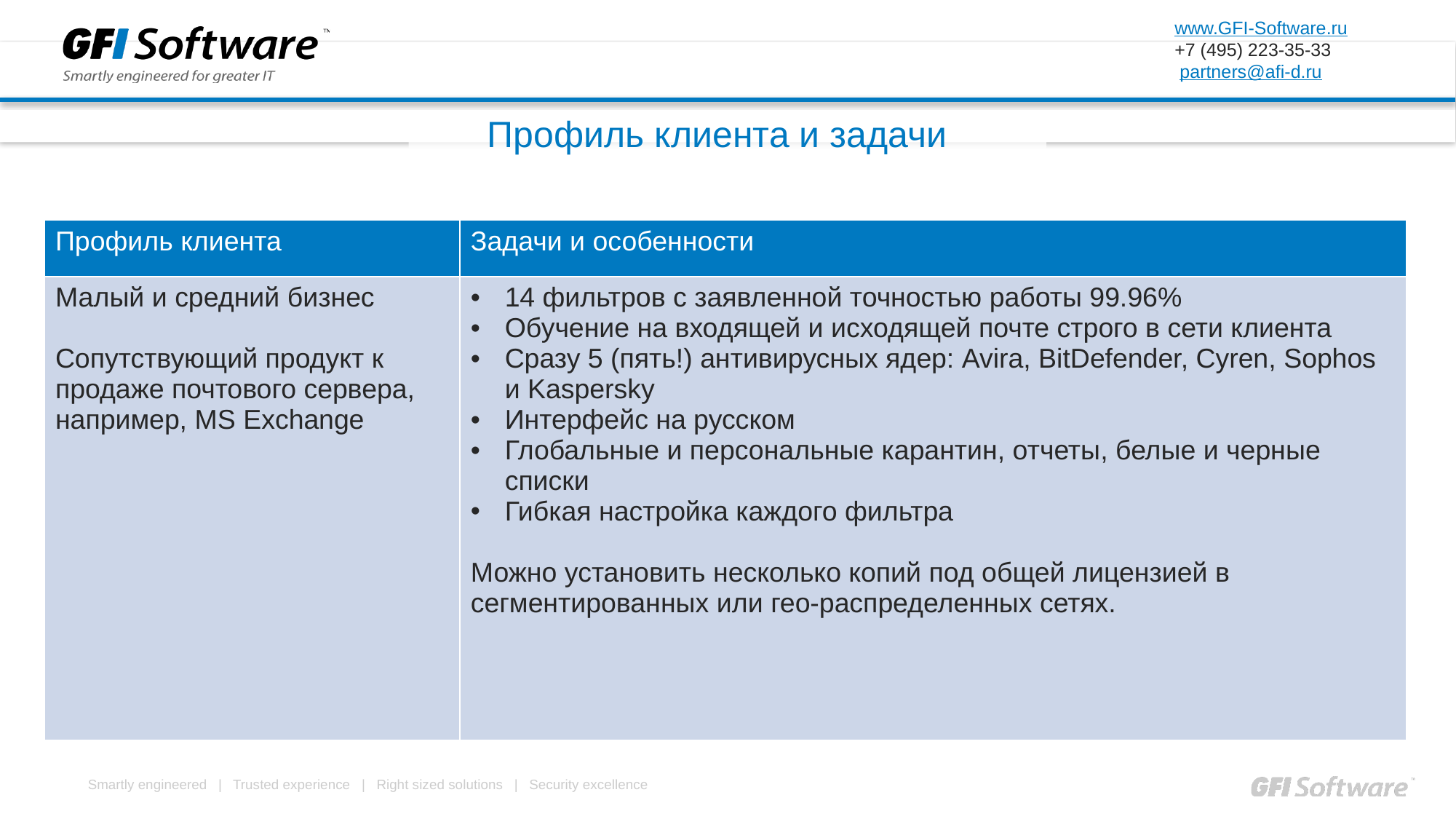

Профиль клиента и задачи
| Профиль клиента | Задачи и особенности |
| --- | --- |
| Малый и средний бизнес Сопутствующий продукт к продаже почтового сервера, например, MS Exchange | 14 фильтров с заявленной точностью работы 99.96% Обучение на входящей и исходящей почте строго в сети клиента Сразу 5 (пять!) антивирусных ядер: Avira, BitDefender, Cyren, Sophos и Kaspersky Интерфейс на русском Глобальные и персональные карантин, отчеты, белые и черные списки Гибкая настройка каждого фильтра Можно установить несколько копий под общей лицензией в сегментированных или гео-распределенных сетях. |